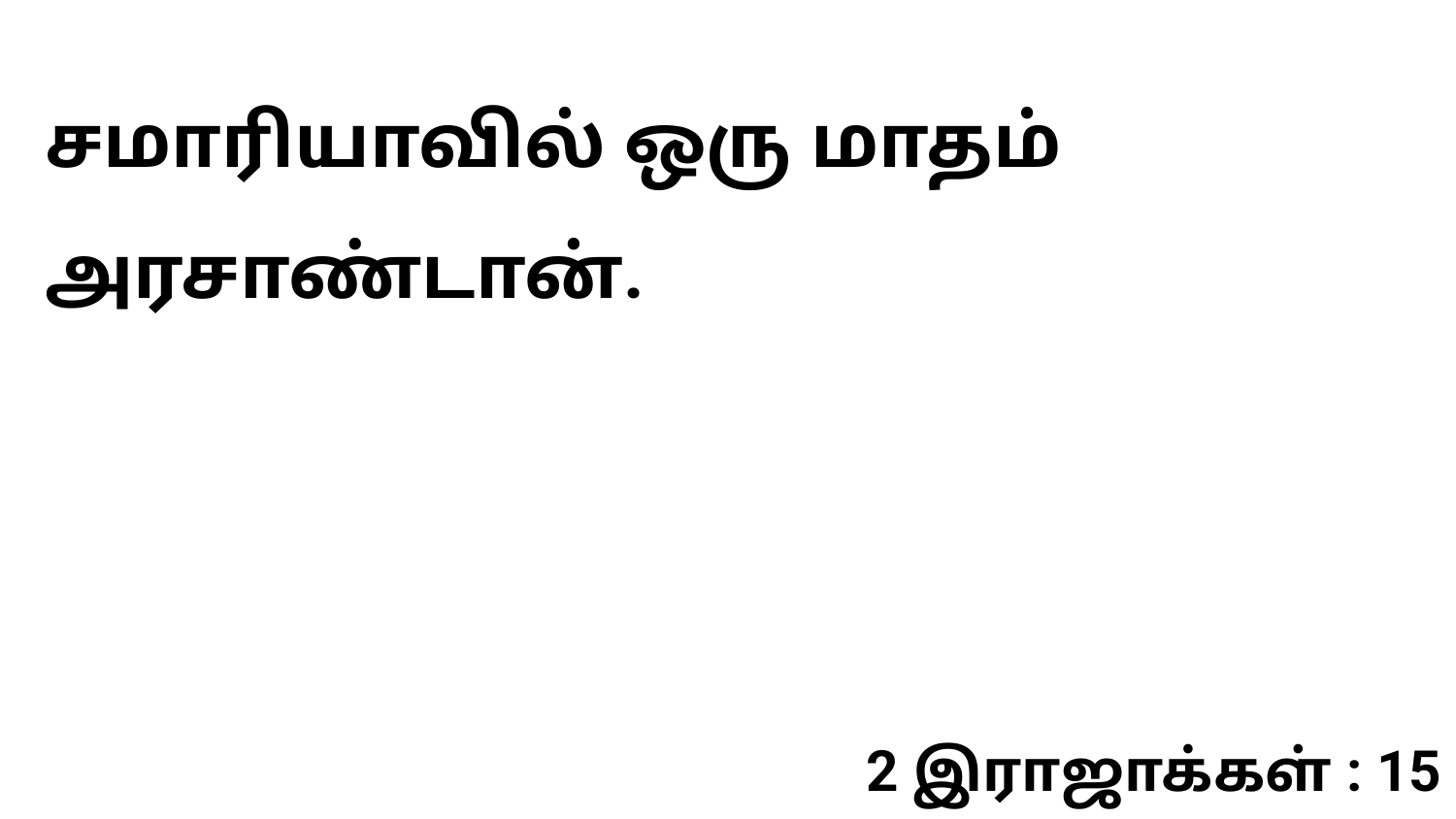

சமாரியாவில் ஒரு மாதம் அரசாண்டான்.
2 இராஜாக்கள் : 15